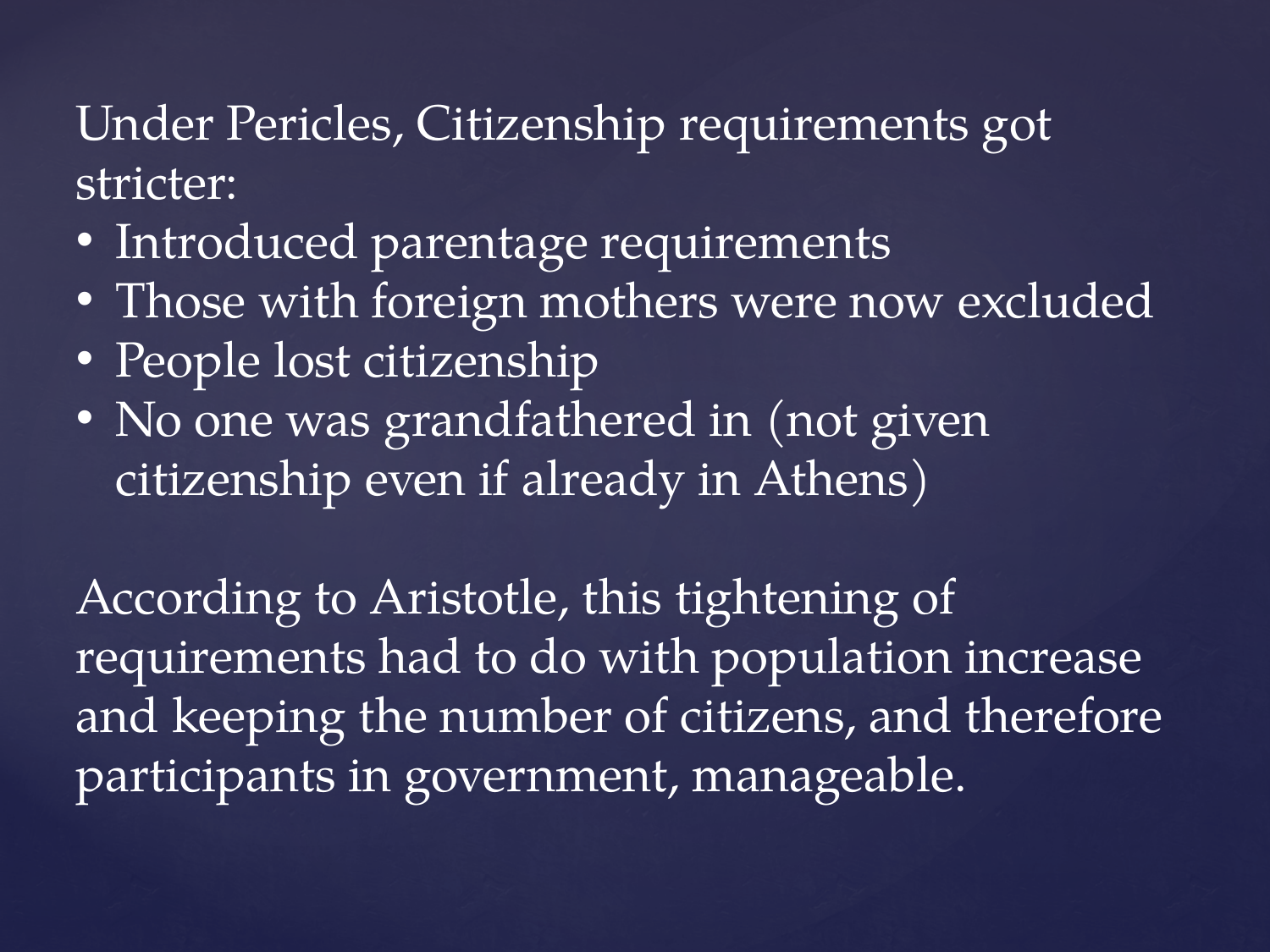

Under Pericles, Citizenship requirements got stricter:
Introduced parentage requirements
Those with foreign mothers were now excluded
People lost citizenship
No one was grandfathered in (not given citizenship even if already in Athens)

According to Aristotle, this tightening of requirements had to do with population increase and keeping the number of citizens, and therefore participants in government, manageable.